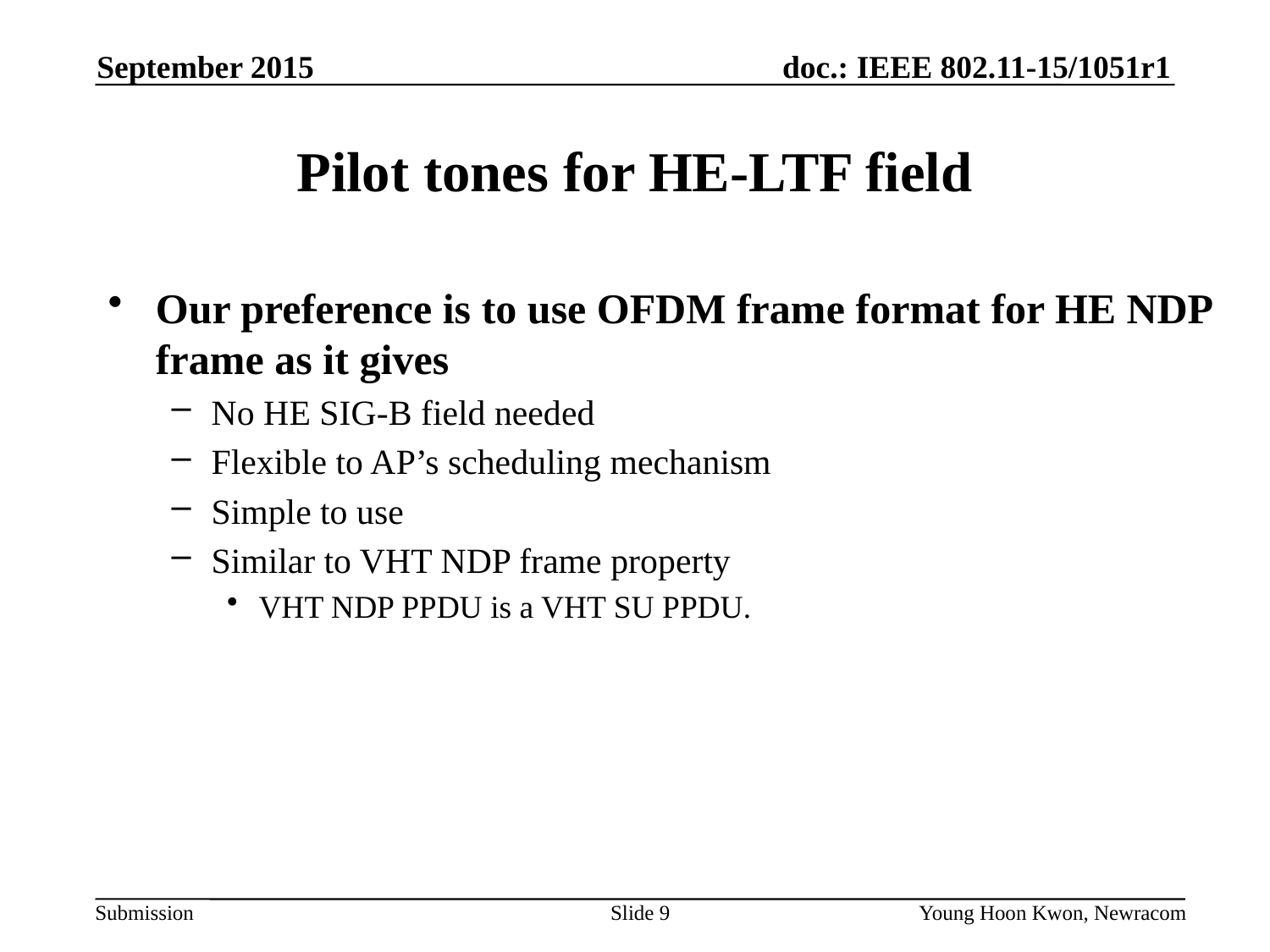

September 2015
# Pilot tones for HE-LTF field
Our preference is to use OFDM frame format for HE NDP frame as it gives
No HE SIG-B field needed
Flexible to AP’s scheduling mechanism
Simple to use
Similar to VHT NDP frame property
VHT NDP PPDU is a VHT SU PPDU.

Slide 9
Young Hoon Kwon, Newracom